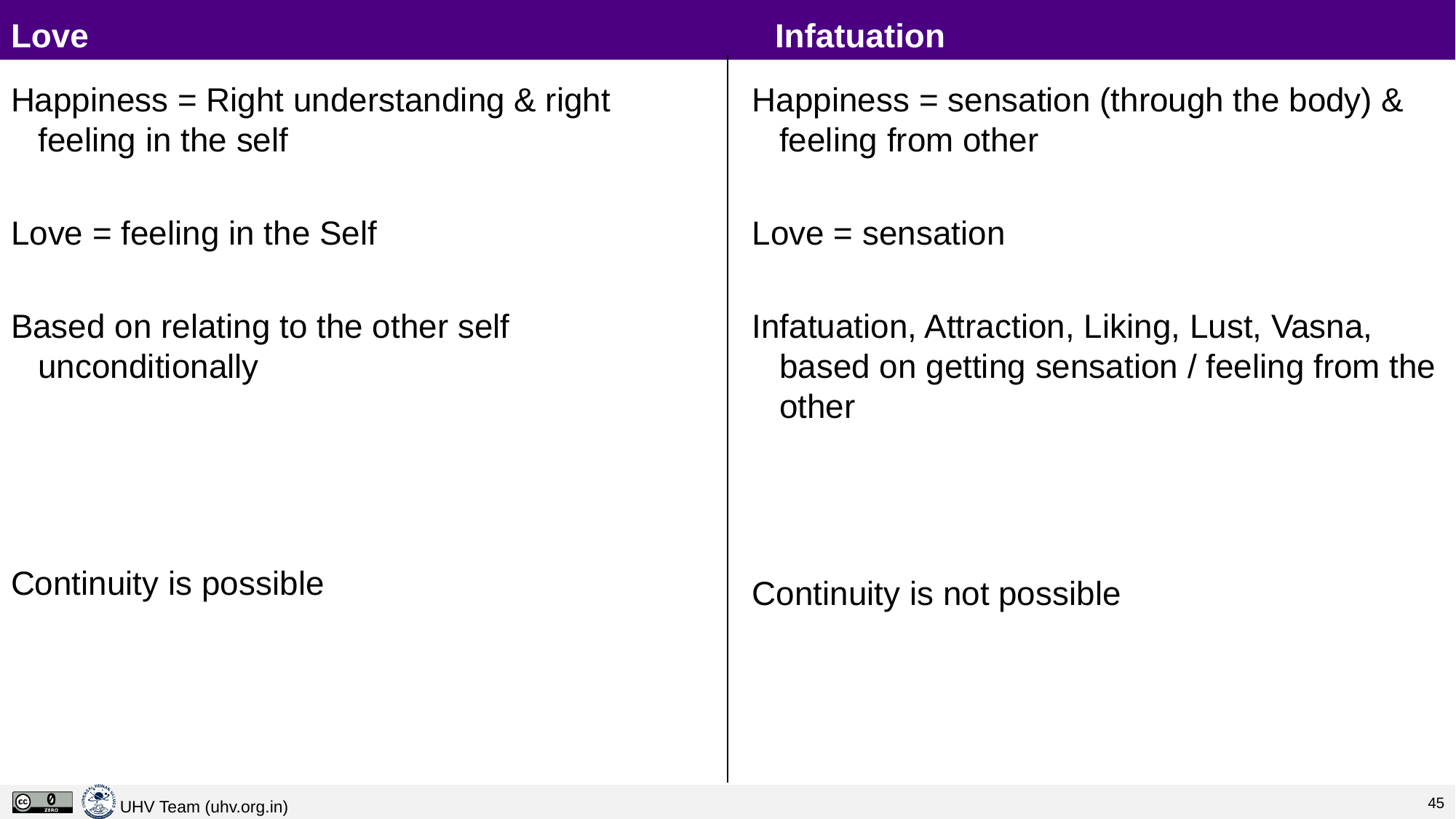

# Love							Infatuation
Happiness = Right understanding & right feeling in the self

Love = feeling in the Self

Based on relating to the other self unconditionally

Continuity is possible
Happiness = sensation (through the body) & feeling from other

Love = sensation

Infatuation, Attraction, Liking, Lust, Vasna, based on getting sensation / feeling from the other

Continuity is not possible